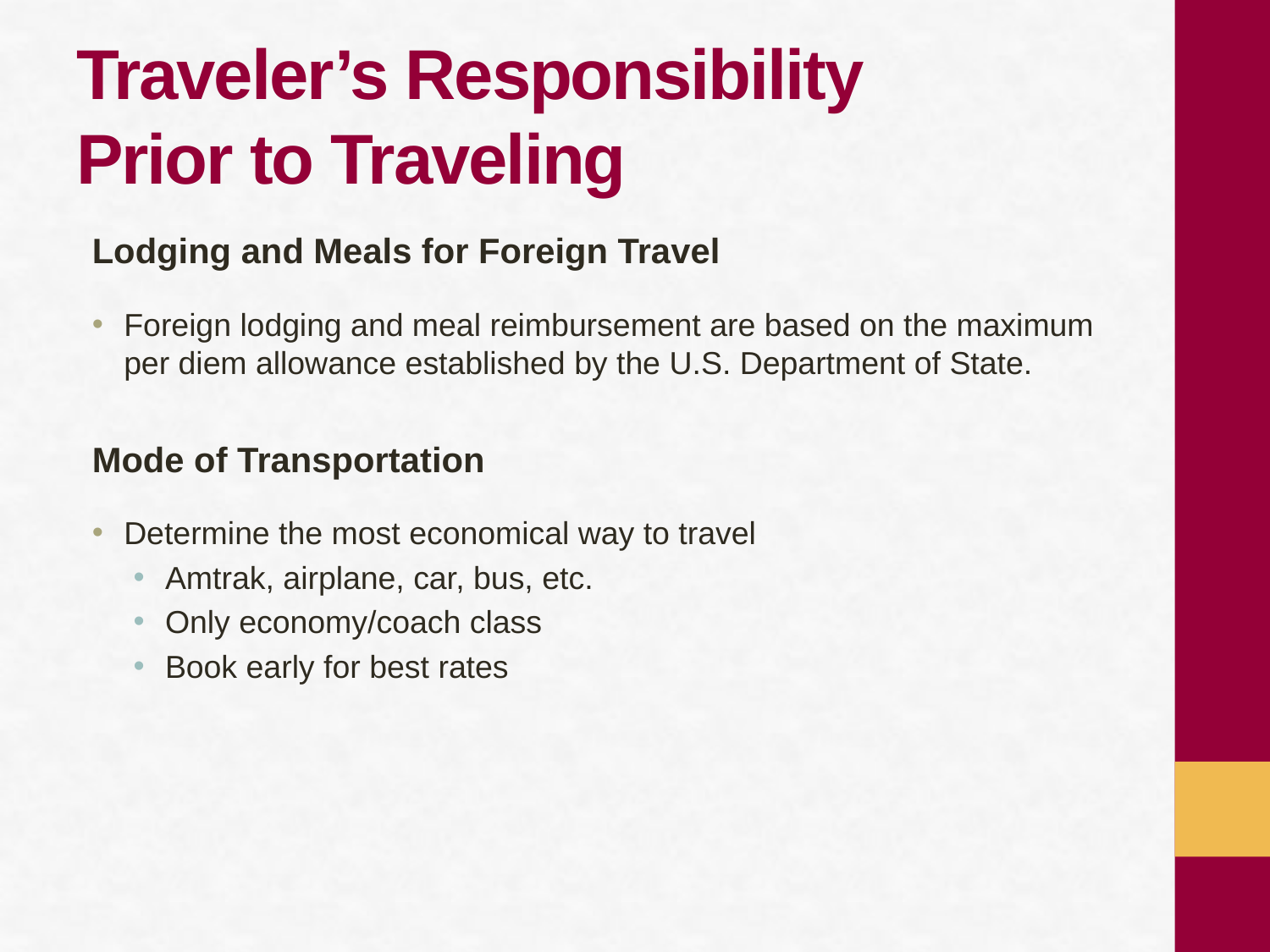

# Traveler’s Responsibility Prior to Traveling
Lodging and Meals for Foreign Travel

Foreign lodging and meal reimbursement are based on the maximum per diem allowance established by the U.S. Department of State.

Mode of Transportation

Determine the most economical way to travel
Amtrak, airplane, car, bus, etc.
Only economy/coach class
Book early for best rates